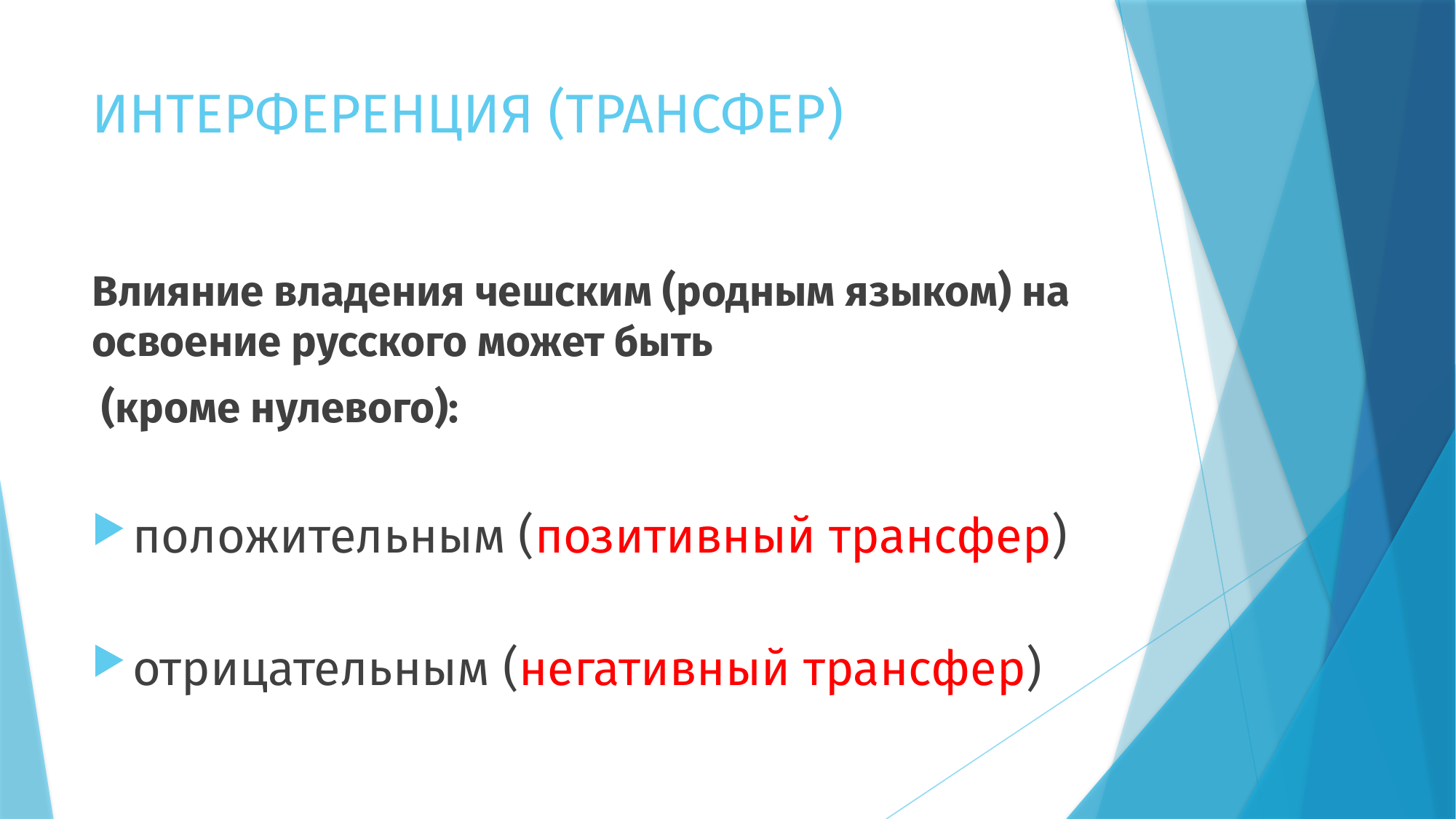

# ИНТЕРФЕРЕНЦИЯ (ТРАНСФЕР)
Влияние владения чешским (родным языком) на освоение русского может быть
 (кроме нулевого):
положительным (позитивный трансфер)
отрицательным (негативный трансфер)